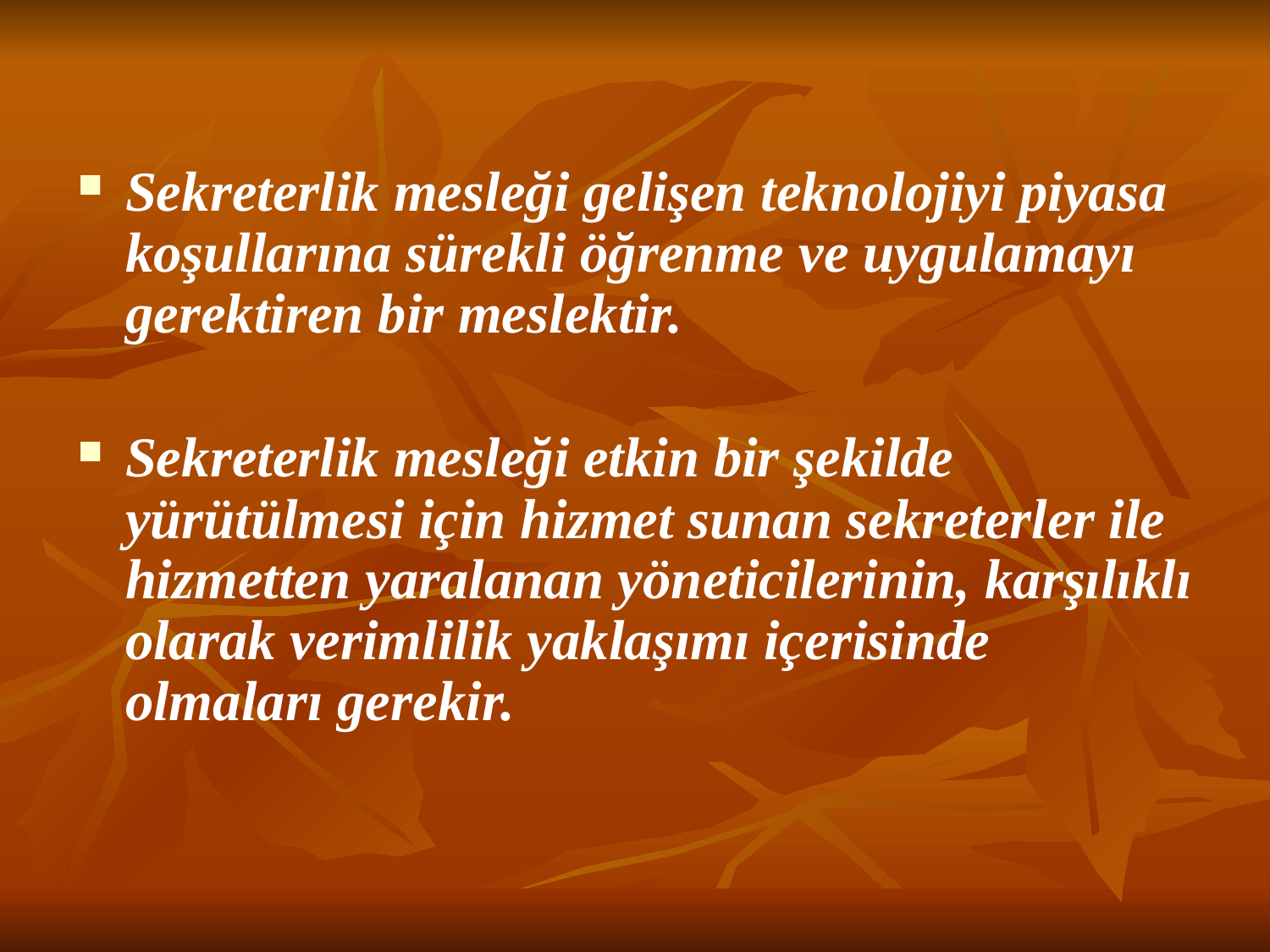

Sekreterlik mesleği gelişen teknolojiyi piyasa koşullarına sürekli öğrenme ve uygulamayı gerektiren bir meslektir.

Sekreterlik mesleği etkin bir şekilde yürütülmesi için hizmet sunan sekreterler ile hizmetten yaralanan yöneticilerinin, karşılıklı olarak verimlilik yaklaşımı içerisinde olmaları gerekir.